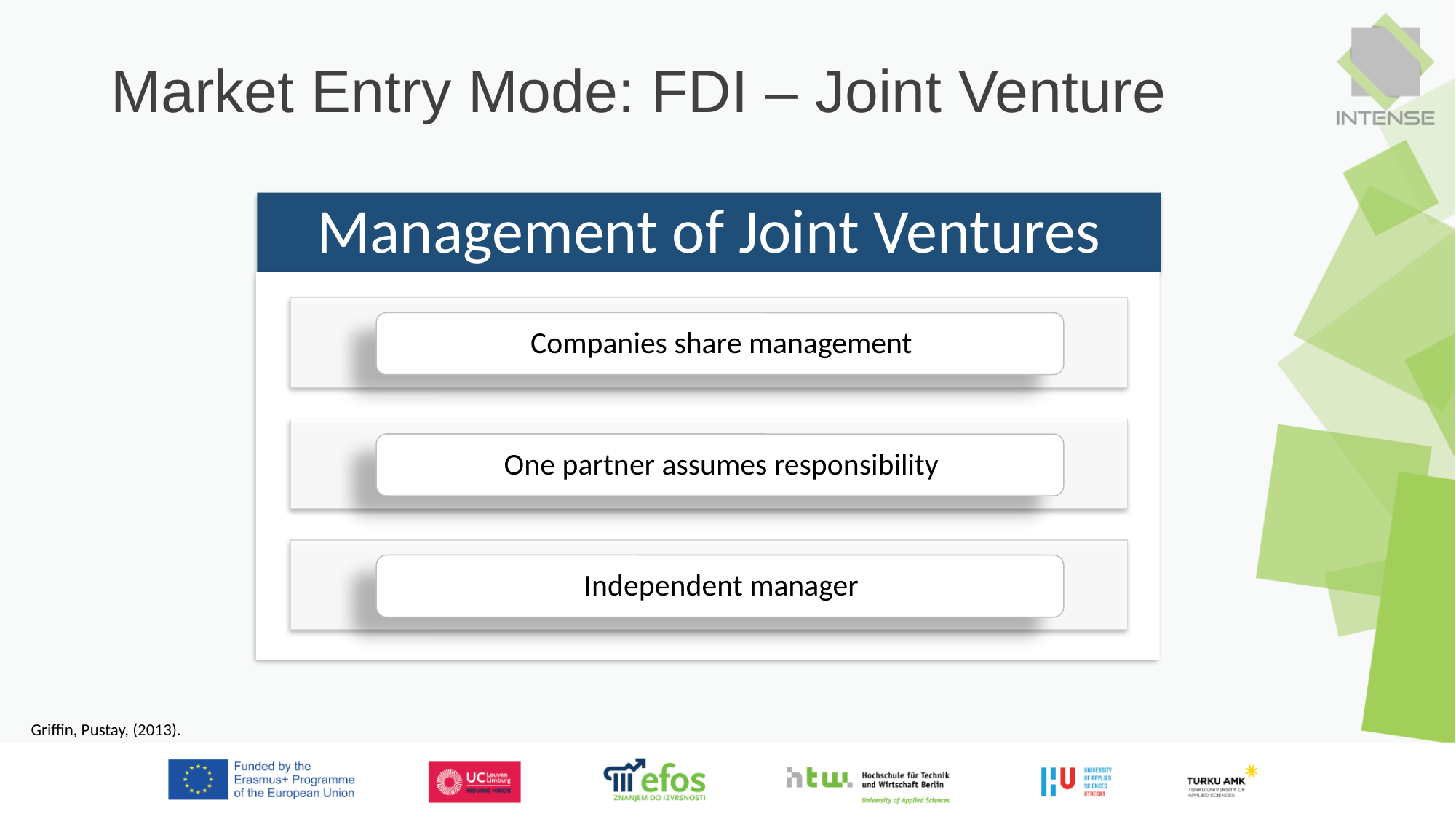

Market Entry Mode: FDI – Joint Venture
# Management of Joint Ventures

Companies share management
One partner assumes responsibility
Independent manager
Griffin, Pustay, (2013).